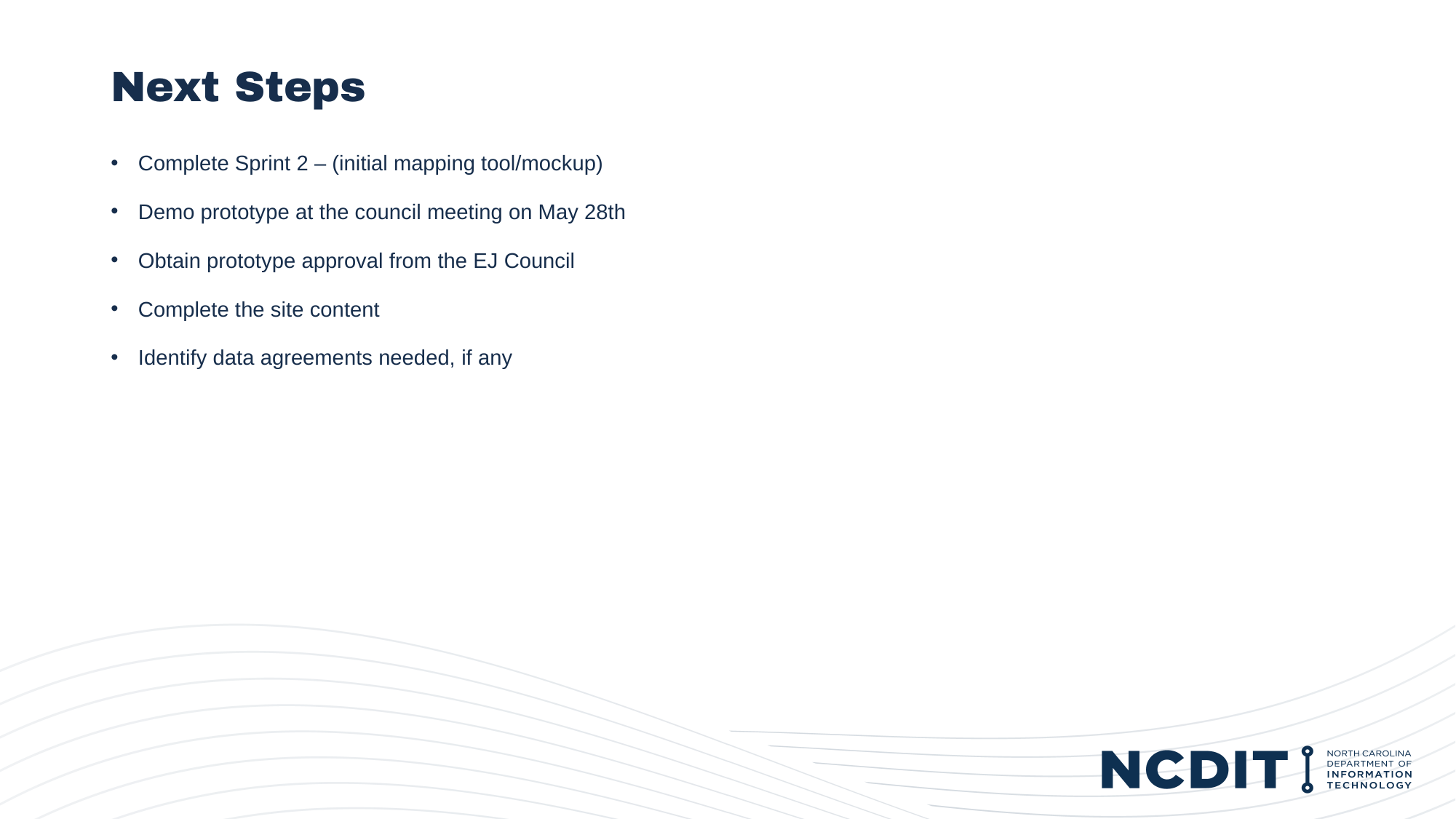

# Next Steps
Complete Sprint 2 – (initial mapping tool/mockup)
Demo prototype at the council meeting on May 28th
Obtain prototype approval from the EJ Council
Complete the site content
Identify data agreements needed, if any